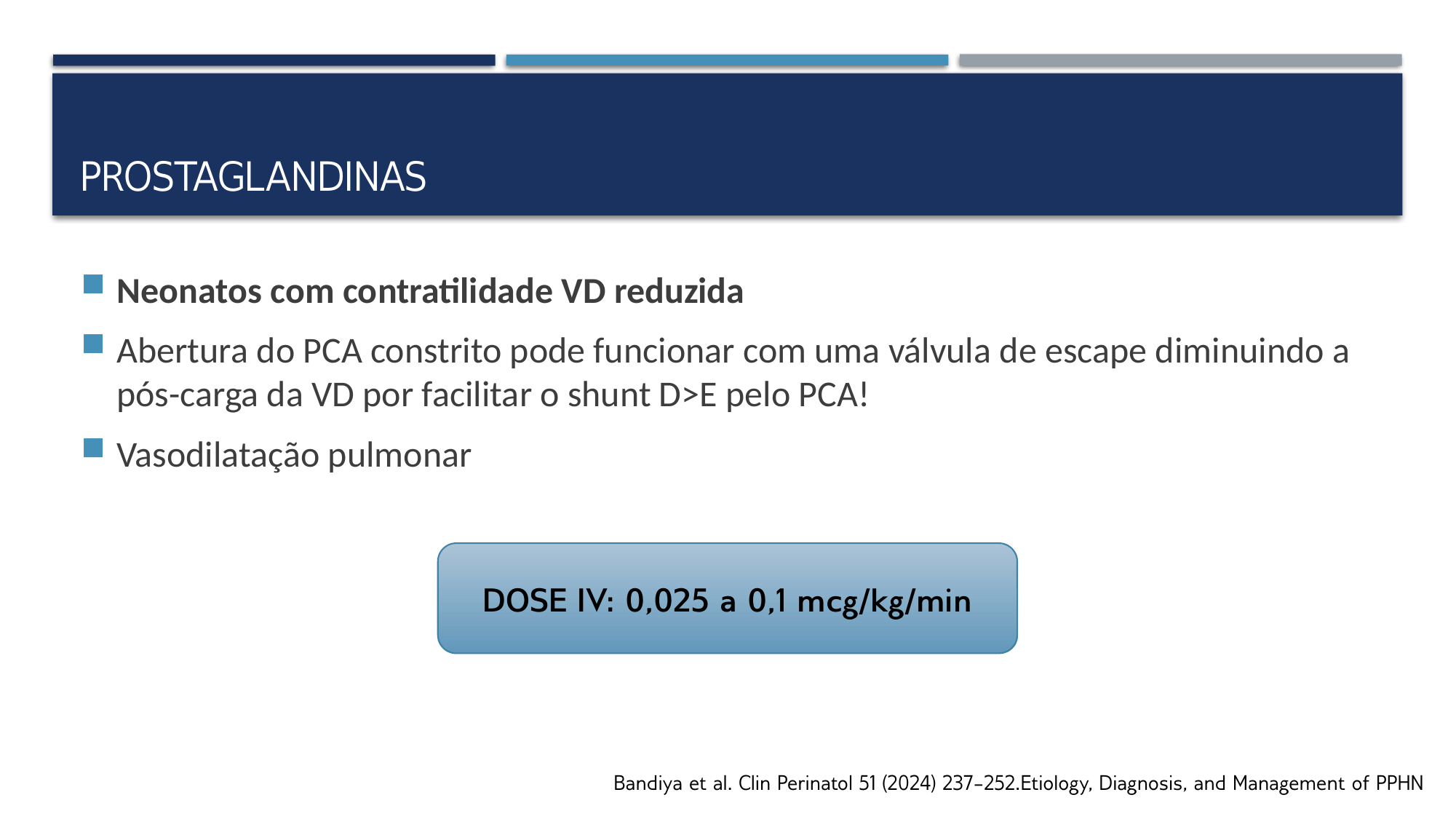

# prostaglandinas
Neonatos com contratilidade VD reduzida
Abertura do PCA constrito pode funcionar com uma válvula de escape diminuindo a pós-carga da VD por facilitar o shunt D>E pelo PCA!
Vasodilatação pulmonar

DOSE IV: 0,025 a 0,1 mcg/kg/min
               Bandiya et al. Clin Perinatol 51 (2024) 237–252.Etiology, Diagnosis, and Management of PPHN